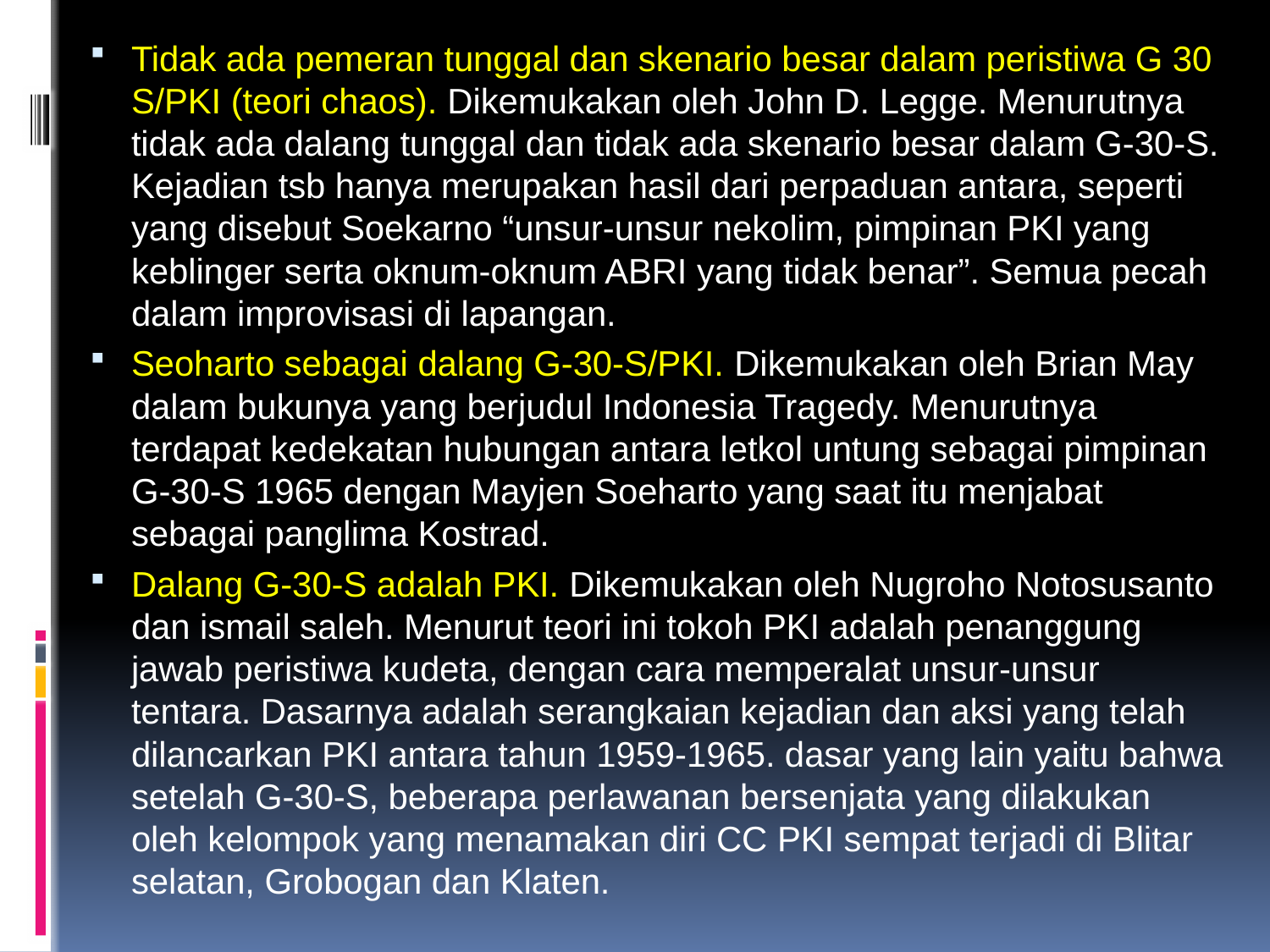

Tidak ada pemeran tunggal dan skenario besar dalam peristiwa G 30 S/PKI (teori chaos). Dikemukakan oleh John D. Legge. Menurutnya tidak ada dalang tunggal dan tidak ada skenario besar dalam G-30-S. Kejadian tsb hanya merupakan hasil dari perpaduan antara, seperti yang disebut Soekarno “unsur-unsur nekolim, pimpinan PKI yang keblinger serta oknum-oknum ABRI yang tidak benar”. Semua pecah dalam improvisasi di lapangan.
Seoharto sebagai dalang G-30-S/PKI. Dikemukakan oleh Brian May dalam bukunya yang berjudul Indonesia Tragedy. Menurutnya terdapat kedekatan hubungan antara letkol untung sebagai pimpinan G-30-S 1965 dengan Mayjen Soeharto yang saat itu menjabat sebagai panglima Kostrad.
Dalang G-30-S adalah PKI. Dikemukakan oleh Nugroho Notosusanto dan ismail saleh. Menurut teori ini tokoh PKI adalah penanggung jawab peristiwa kudeta, dengan cara memperalat unsur-unsur tentara. Dasarnya adalah serangkaian kejadian dan aksi yang telah dilancarkan PKI antara tahun 1959-1965. dasar yang lain yaitu bahwa setelah G-30-S, beberapa perlawanan bersenjata yang dilakukan oleh kelompok yang menamakan diri CC PKI sempat terjadi di Blitar selatan, Grobogan dan Klaten.